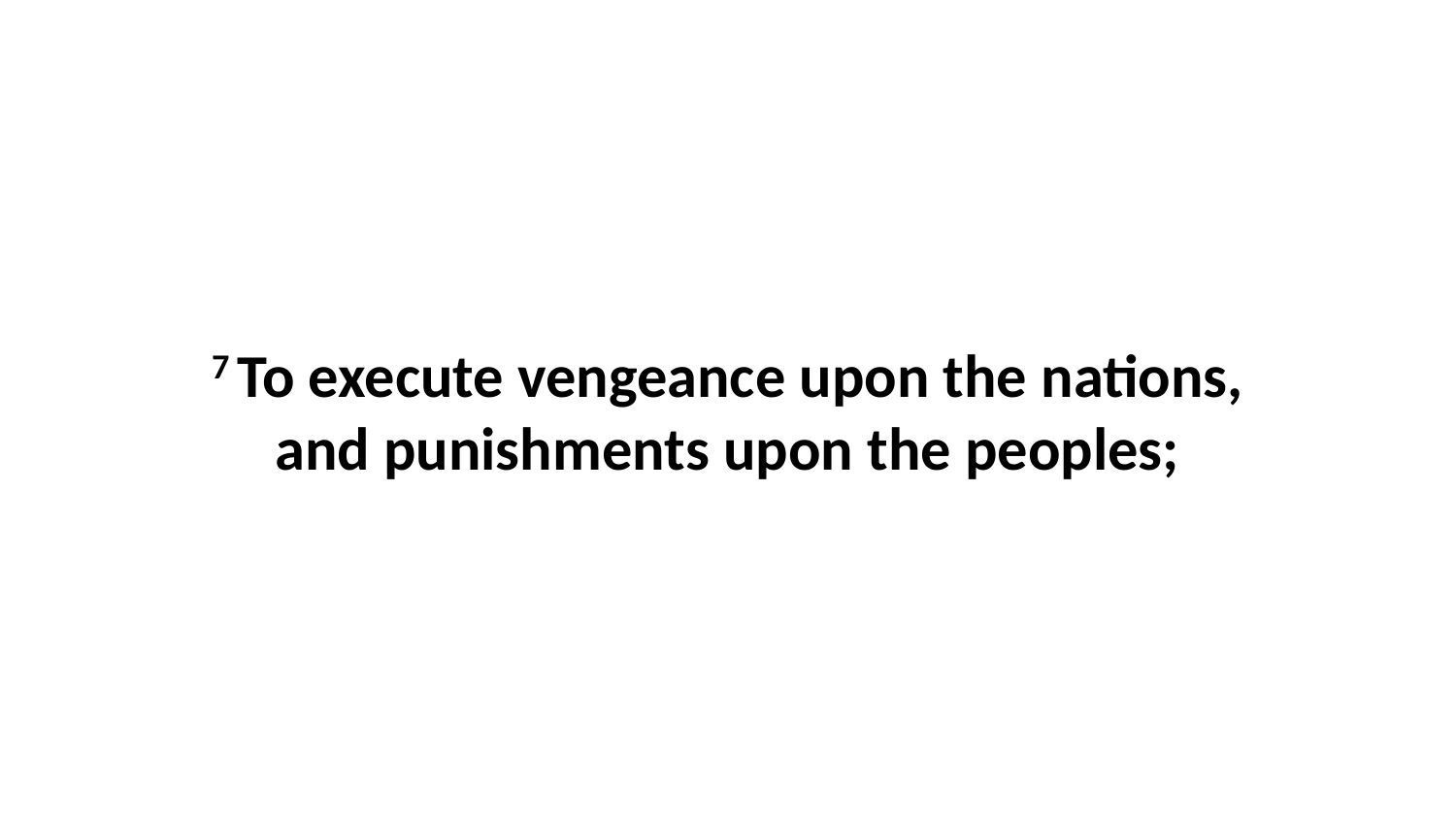

7 To execute vengeance upon the nations, and punishments upon the peoples;